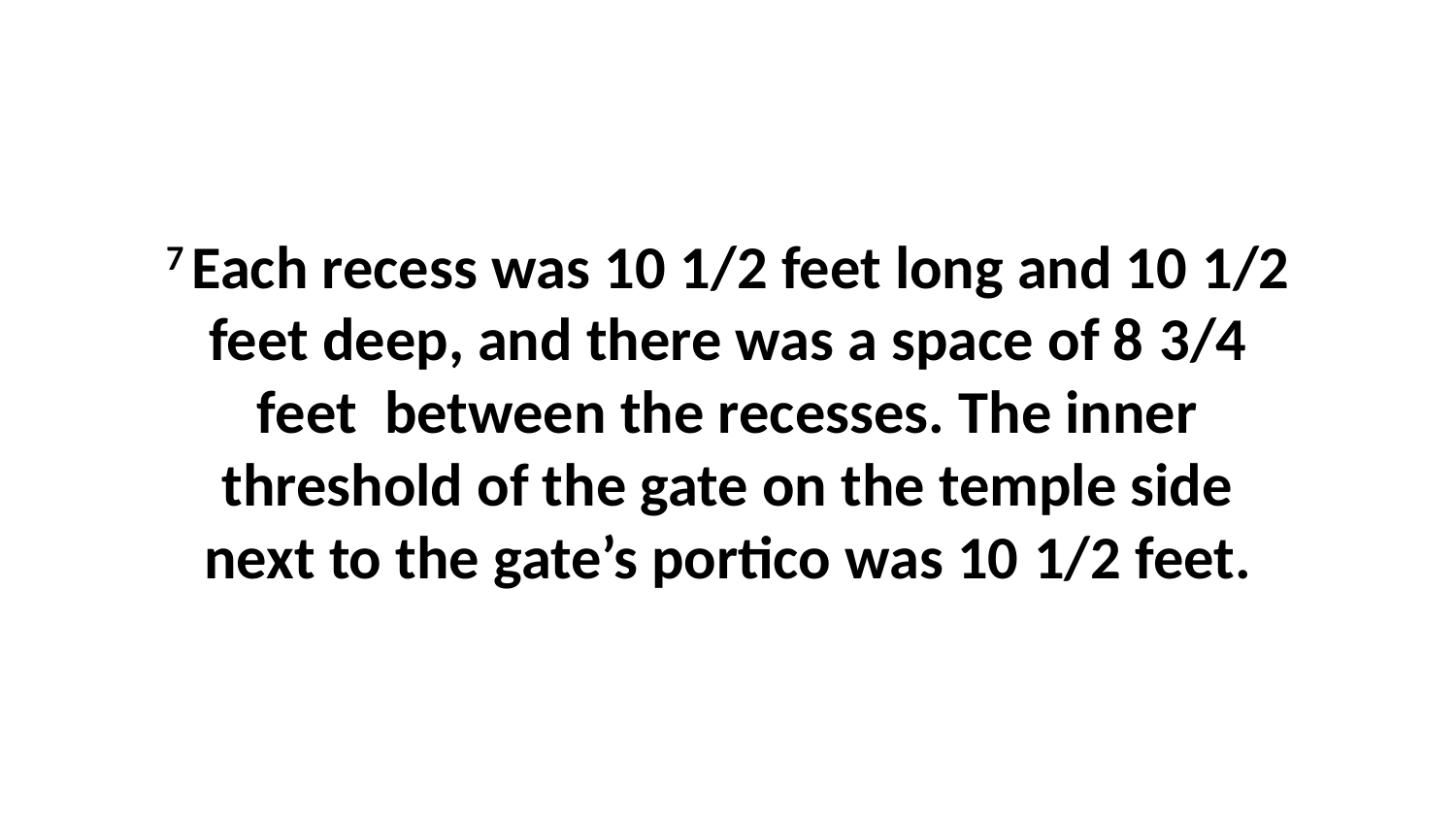

7 Each recess was 10 1/2 feet long and 10 1/2 feet deep, and there was a space of 8 3/4 feet  between the recesses. The inner threshold of the gate on the temple side next to the gate’s portico was 10 1/2 feet.